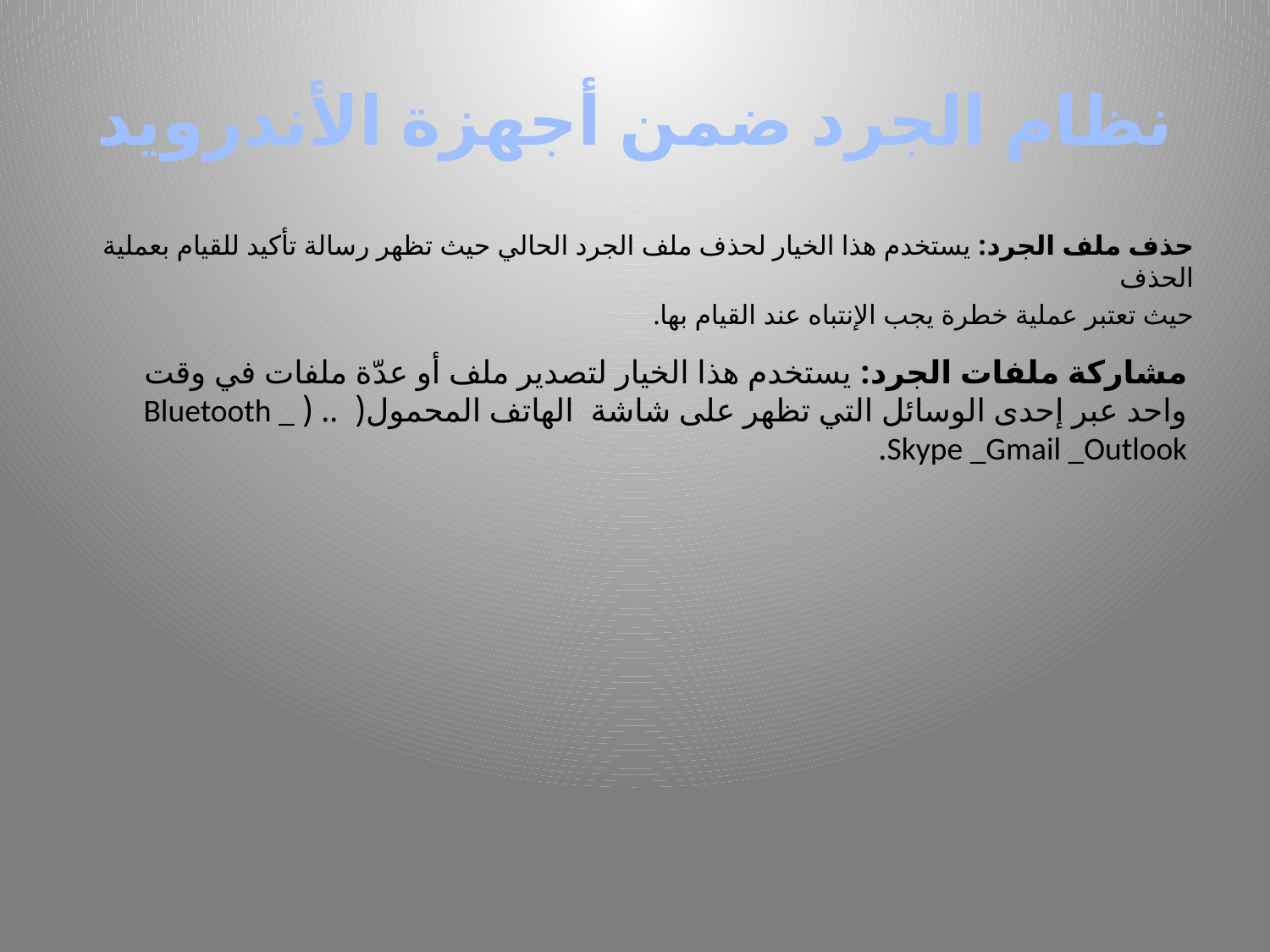

# نظام الجرد ضمن أجهزة الأندرويد
حذف ملف الجرد: يستخدم هذا الخيار لحذف ملف الجرد الحالي حيث تظهر رسالة تأكيد للقيام بعملية الحذف
حيث تعتبر عملية خطرة يجب الإنتباه عند القيام بها.
مشاركة ملفات الجرد: يستخدم هذا الخيار لتصدير ملف أو عدّة ملفات في وقت واحد عبر إحدى الوسائل التي تظهر على شاشة  الهاتف المحمول(  .. (Bluetooth _  Skype _Gmail _Outlook.